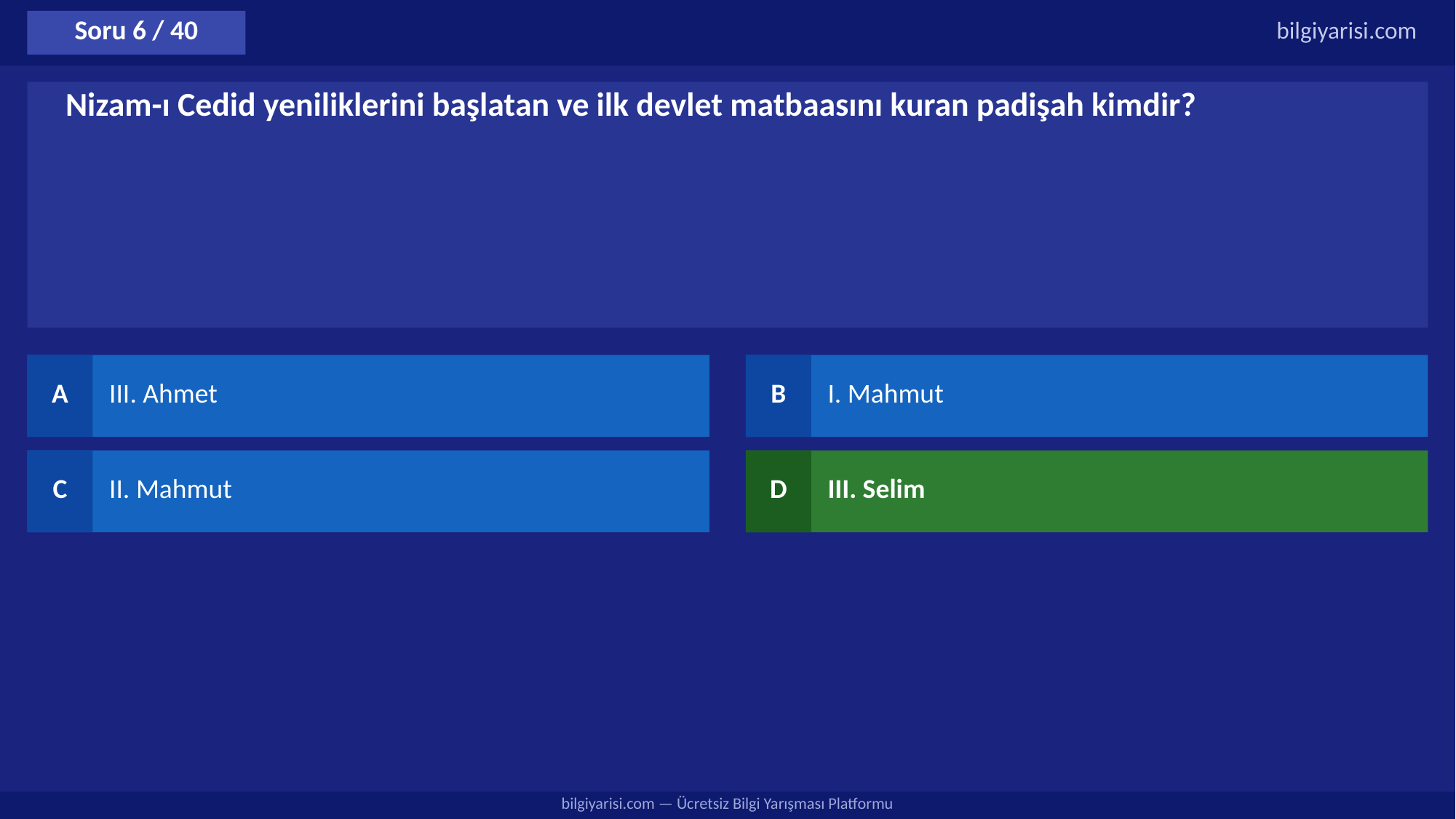

Soru 6 / 40
bilgiyarisi.com

Nizam-ı Cedid yeniliklerini başlatan ve ilk devlet matbaasını kuran padişah kimdir?

A
III. Ahmet

B
I. Mahmut

C
II. Mahmut

D
III. Selim
bilgiyarisi.com — Ücretsiz Bilgi Yarışması Platformu